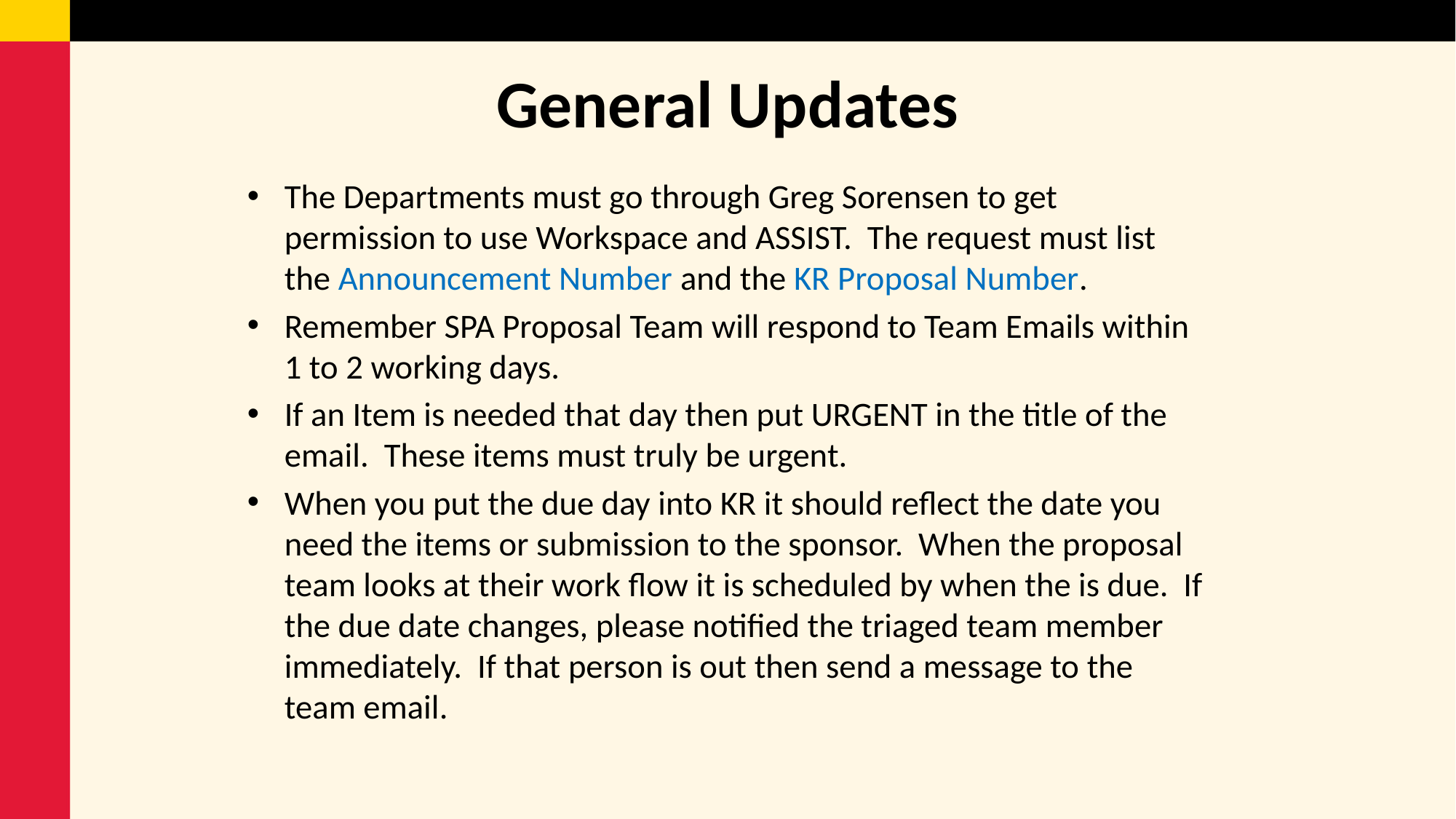

# General Updates
The Departments must go through Greg Sorensen to get permission to use Workspace and ASSIST.  The request must list the Announcement Number and the KR Proposal Number.
Remember SPA Proposal Team will respond to Team Emails within 1 to 2 working days.
If an Item is needed that day then put URGENT in the title of the email.  These items must truly be urgent.
When you put the due day into KR it should reflect the date you need the items or submission to the sponsor.  When the proposal team looks at their work flow it is scheduled by when the is due.  If the due date changes, please notified the triaged team member immediately.  If that person is out then send a message to the team email.